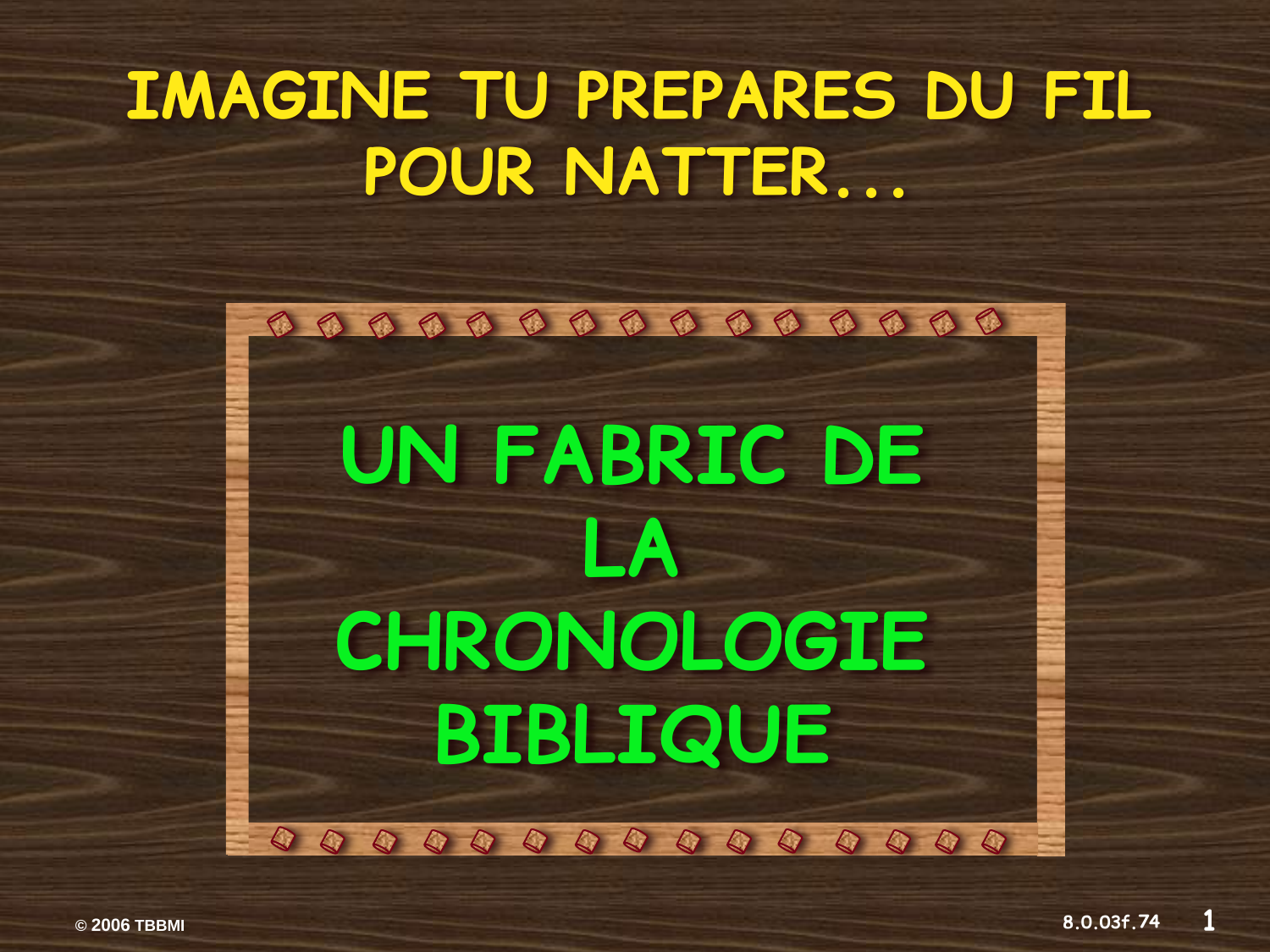

IMAGINE TU PREPARES DU FIL POUR NATTER...

UN FABRIC DE LA CHRONOLOGIE BIBLIQUE

1
74
8.0.03f.
© 2006 TBBMI